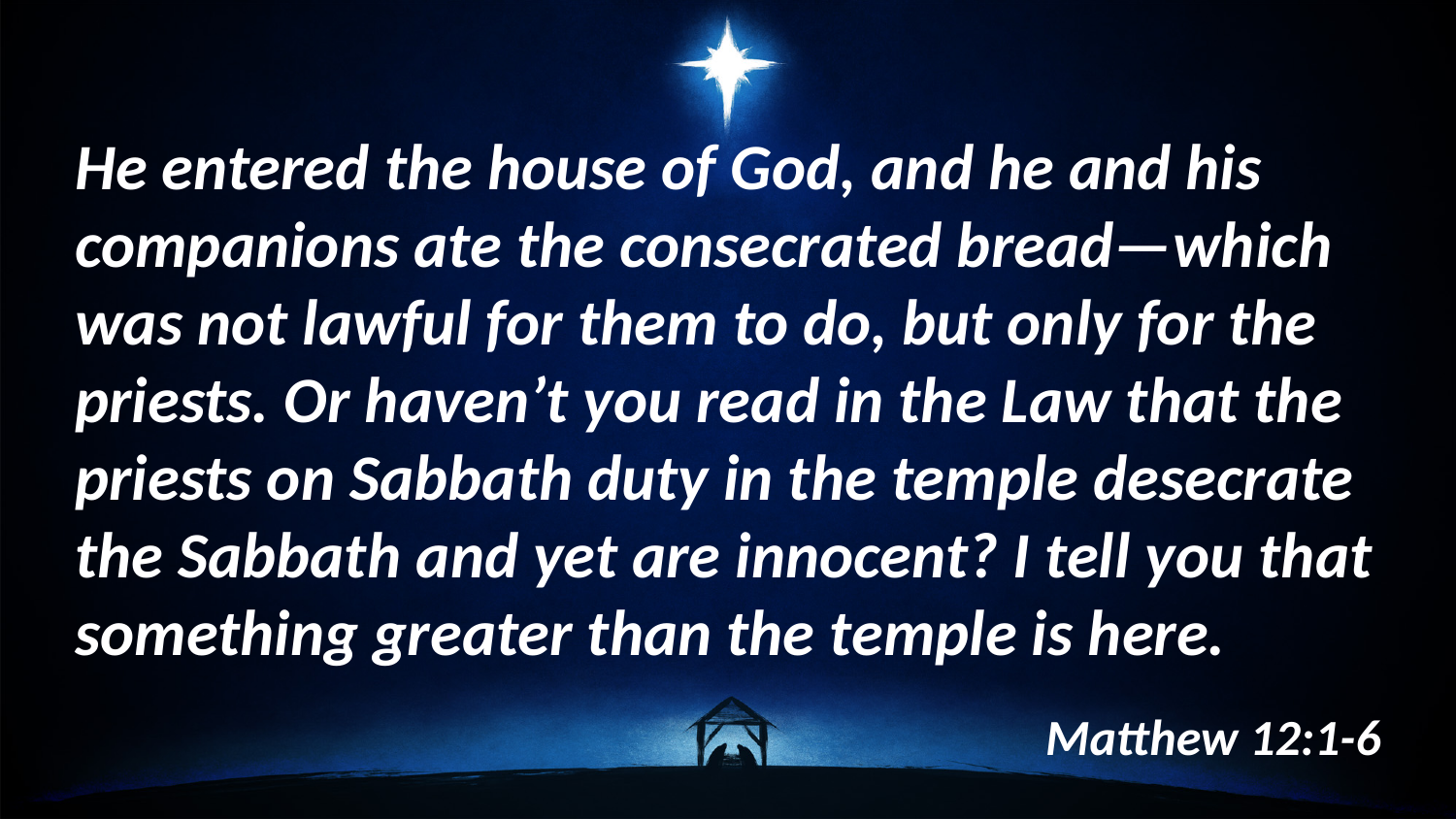

He entered the house of God, and he and his companions ate the consecrated bread—which was not lawful for them to do, but only for the priests. Or haven’t you read in the Law that the priests on Sabbath duty in the temple desecrate the Sabbath and yet are innocent? I tell you that something greater than the temple is here.

Matthew 12:1-6